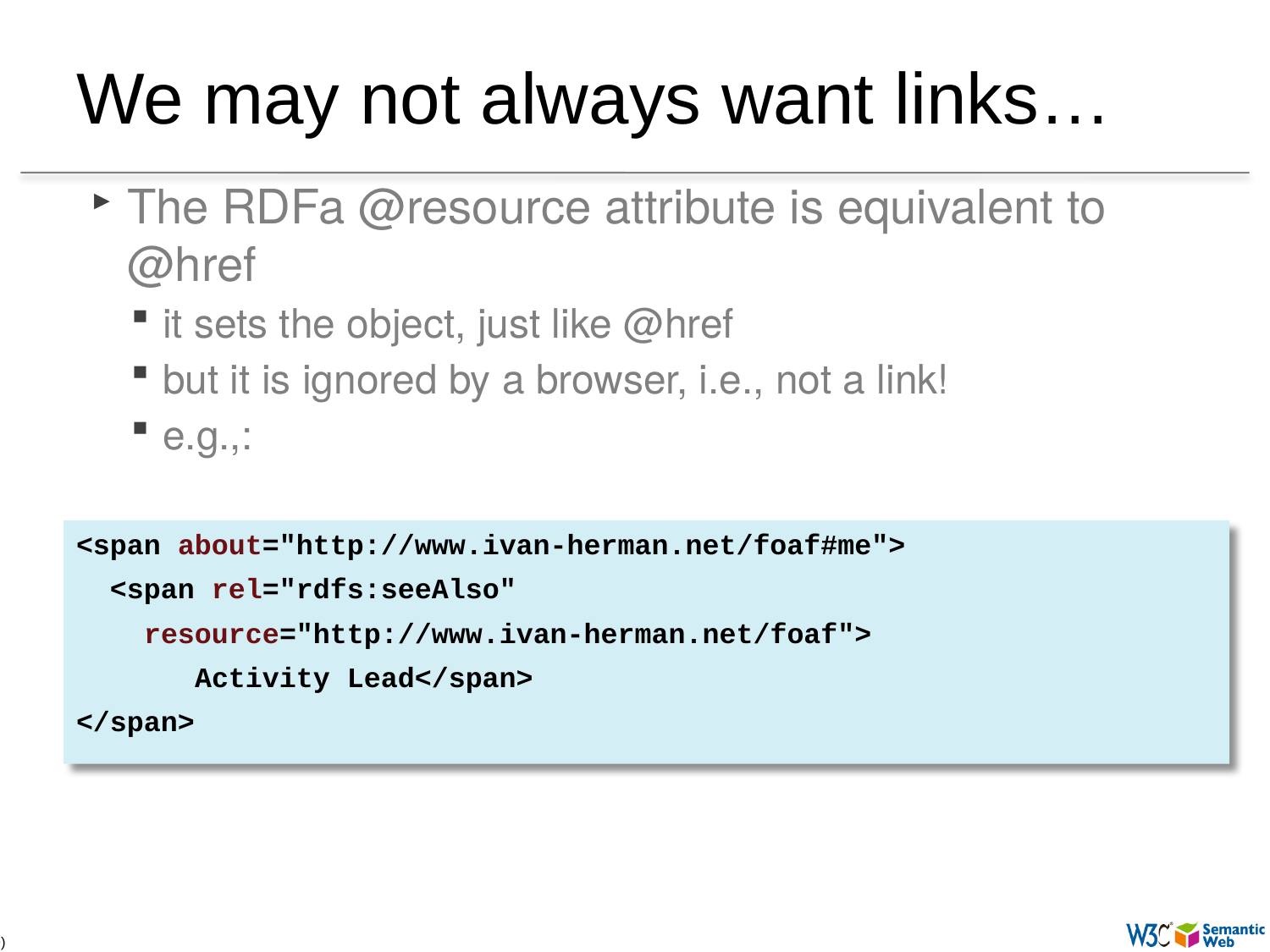

# We may not always want links…
The RDFa @resource attribute is equivalent to @href
it sets the object, just like @href
but it is ignored by a browser, i.e., not a link!
e.g.,:
<span about="http://www.ivan-herman.net/foaf#me">
  <span rel="rdfs:seeAlso"
    resource="http://www.ivan-herman.net/foaf">
       Activity Lead</span>
</span>